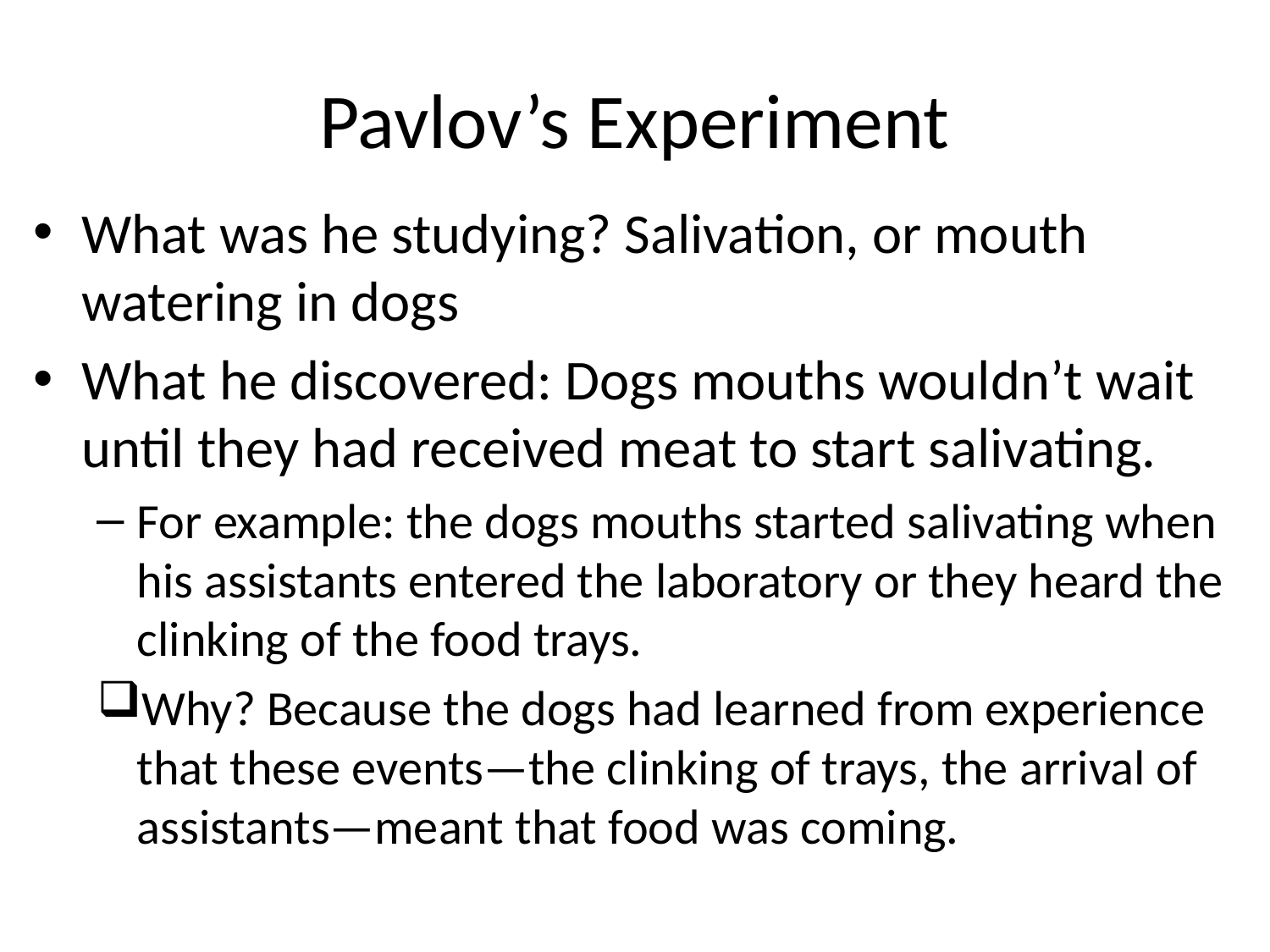

# Pavlov’s Experiment
What was he studying? Salivation, or mouth watering in dogs
What he discovered: Dogs mouths wouldn’t wait until they had received meat to start salivating.
For example: the dogs mouths started salivating when his assistants entered the laboratory or they heard the clinking of the food trays.
Why? Because the dogs had learned from experience that these events—the clinking of trays, the arrival of assistants—meant that food was coming.